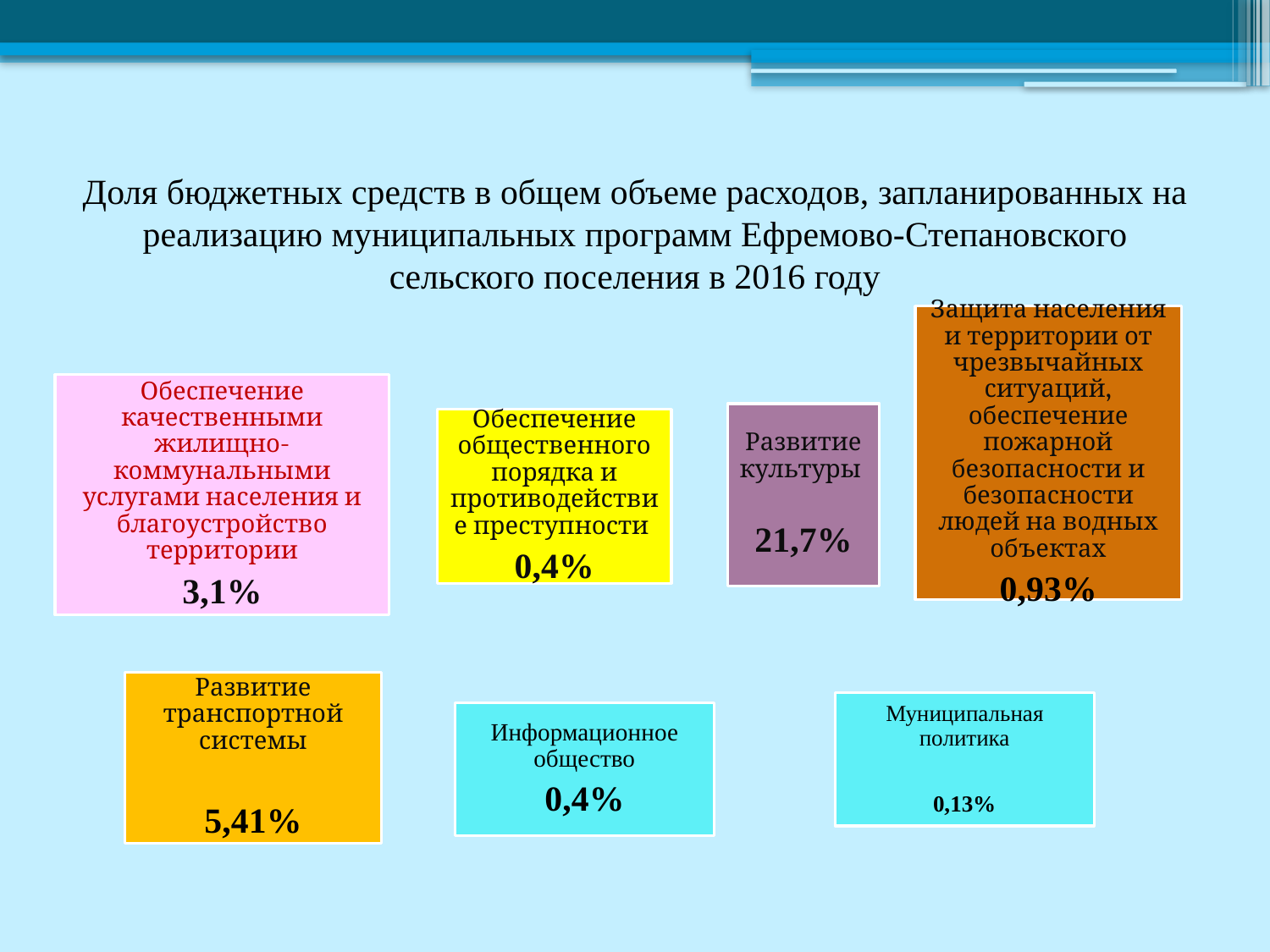

# Доля бюджетных средств в общем объеме расходов, запланированных на реализацию муниципальных программ Ефремово-Степановского сельского поселения в 2016 году
Обеспечение качественными жилищно-коммунальными услугами населения и благоустройство территории
3,1%
Обеспечение общественного порядка и противодействие преступности
0,4%
Развитие культуры

21,7%
Защита населения и территории от чрезвычайных ситуаций, обеспечение пожарной безопасности и безопасности людей на водных объектах
0,93%
Развитие транспортной системы

5,41%
Информационное общество
0,4%
Муниципальная политика

0,13%